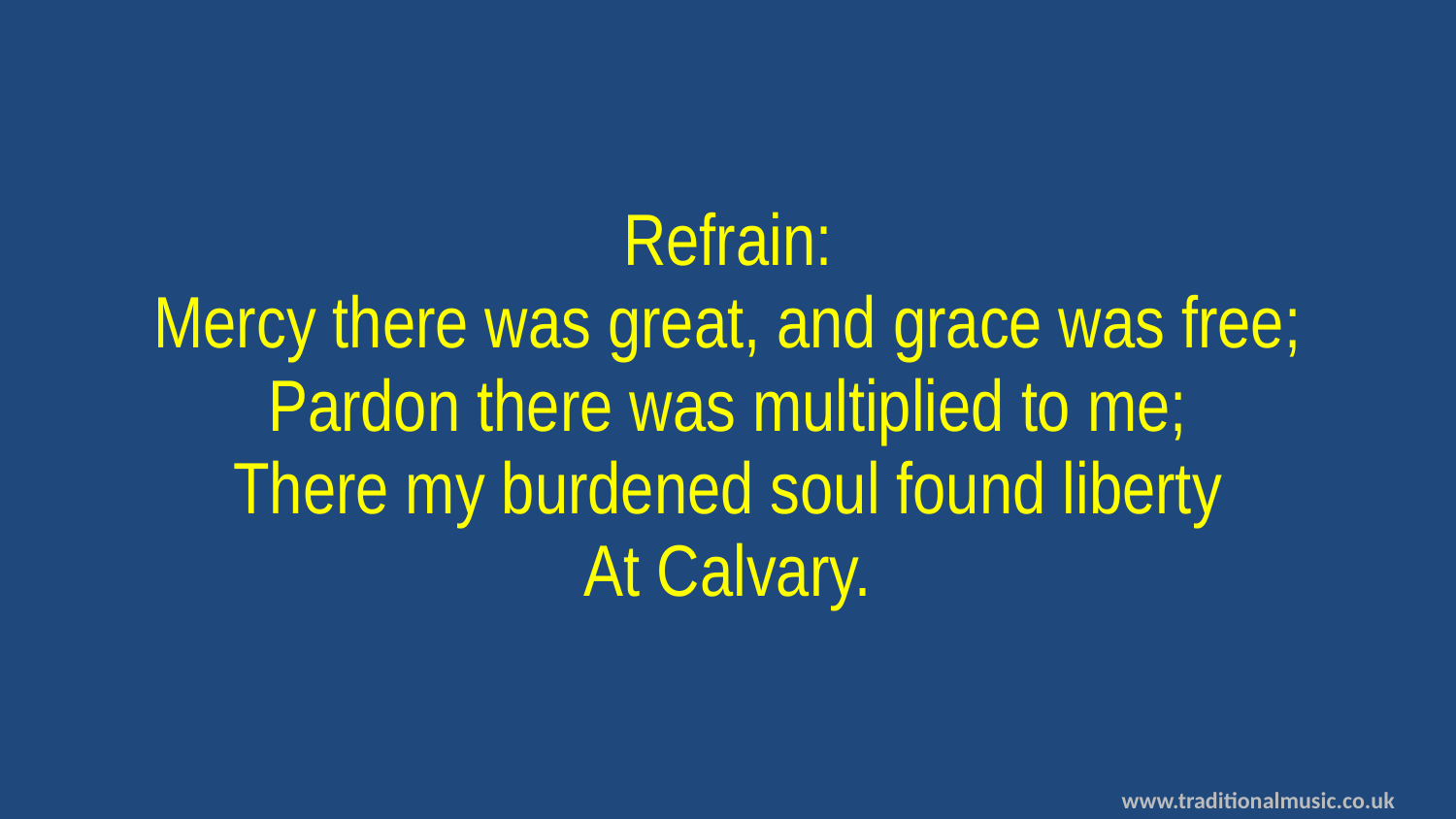

Refrain:
Mercy there was great, and grace was free;
Pardon there was multiplied to me;
There my burdened soul found liberty
At Calvary.